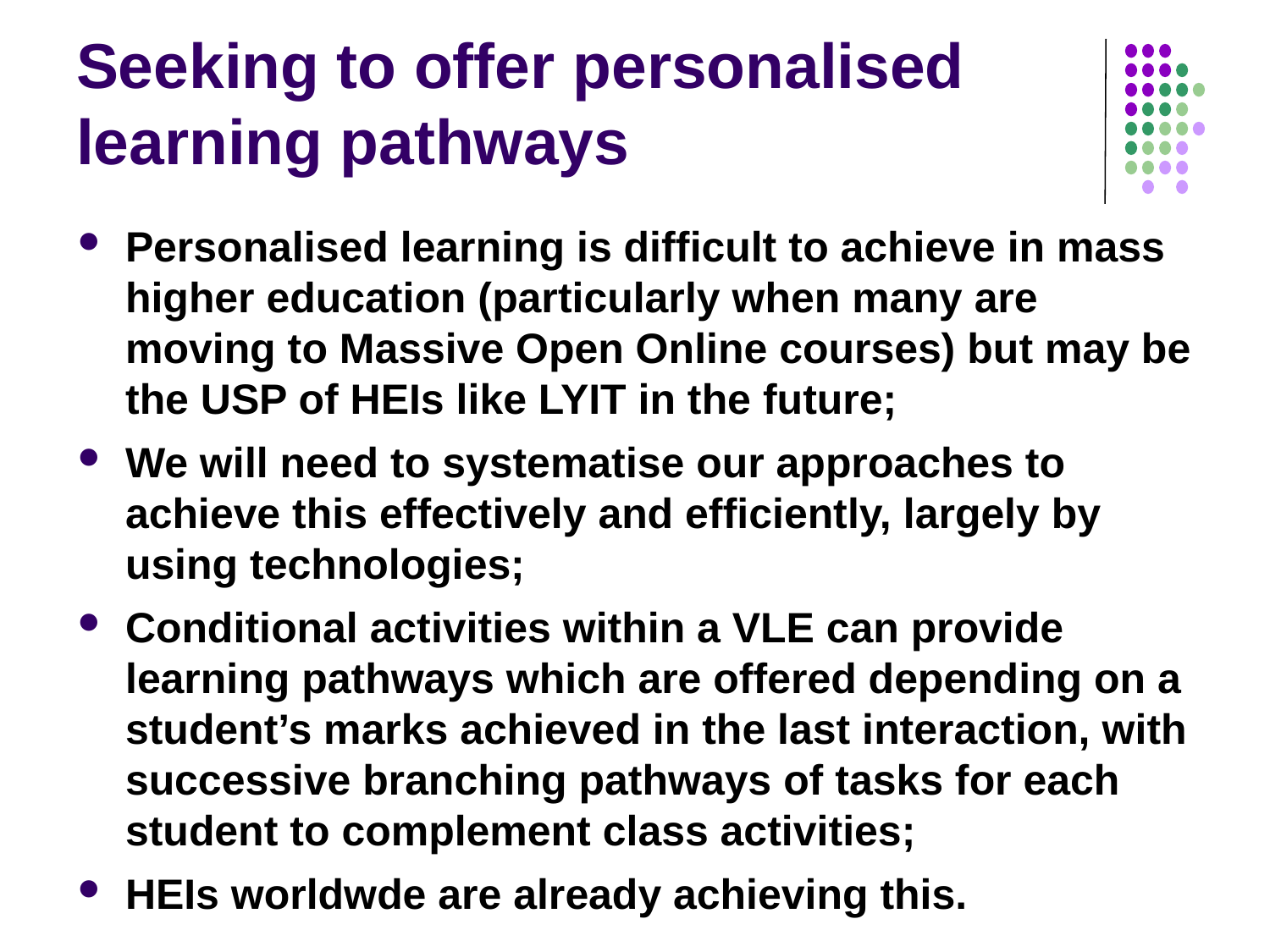

# Seeking to offer personalised learning pathways
Personalised learning is difficult to achieve in mass higher education (particularly when many are moving to Massive Open Online courses) but may be the USP of HEIs like LYIT in the future;
We will need to systematise our approaches to achieve this effectively and efficiently, largely by using technologies;
Conditional activities within a VLE can provide learning pathways which are offered depending on a student’s marks achieved in the last interaction, with successive branching pathways of tasks for each student to complement class activities;
HEIs worldwde are already achieving this.